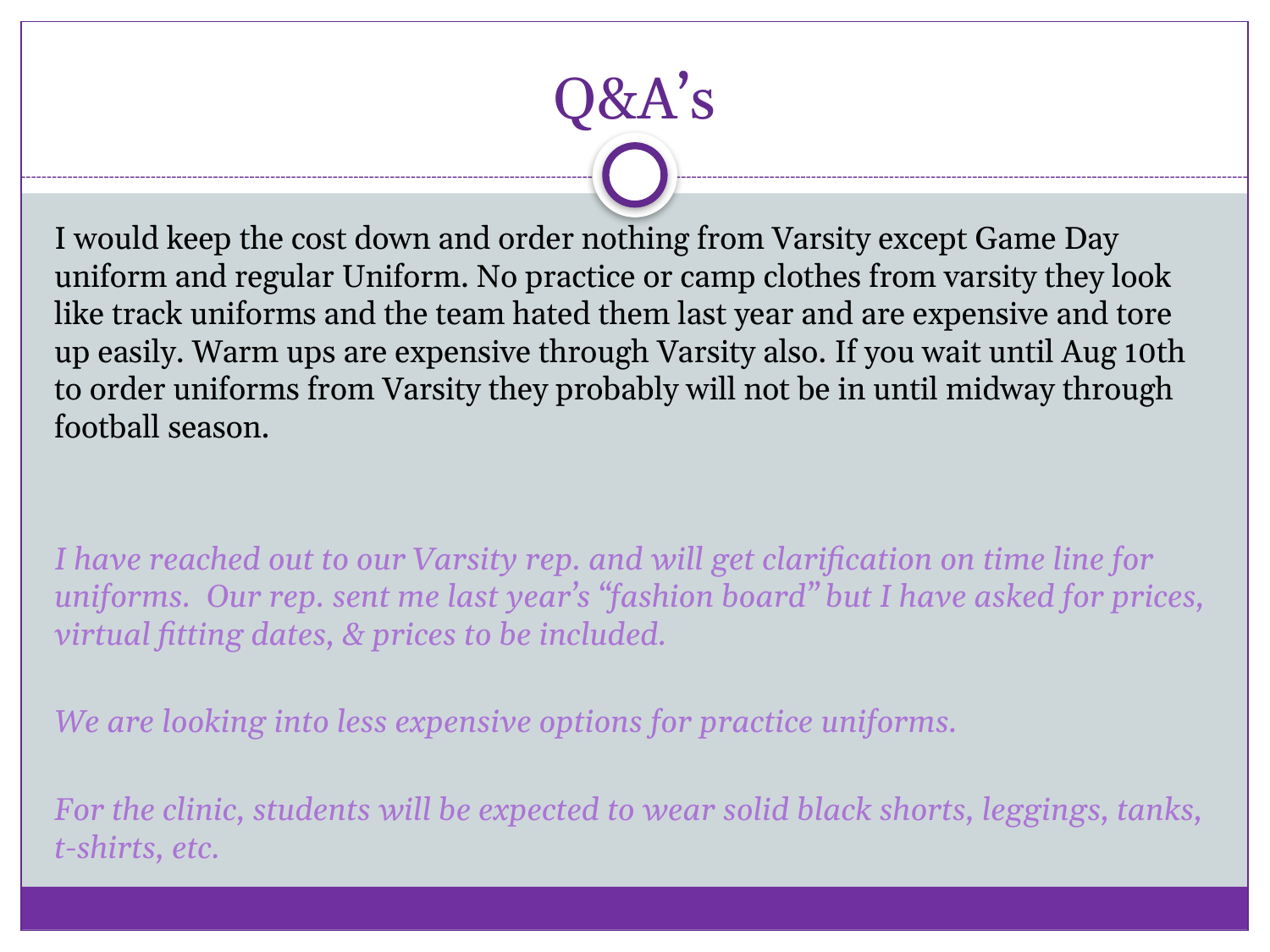

# Q&A’s
I would keep the cost down and order nothing from Varsity except Game Day uniform and regular Uniform. No practice or camp clothes from varsity they look like track uniforms and the team hated them last year and are expensive and tore up easily. Warm ups are expensive through Varsity also. If you wait until Aug 10th to order uniforms from Varsity they probably will not be in until midway through football season.

I have reached out to our Varsity rep. and will get clarification on time line for uniforms.  Our rep. sent me last year’s “fashion board” but I have asked for prices, virtual fitting dates, & prices to be included.

We are looking into less expensive options for practice uniforms.

For the clinic, students will be expected to wear solid black shorts, leggings, tanks, t-shirts, etc.